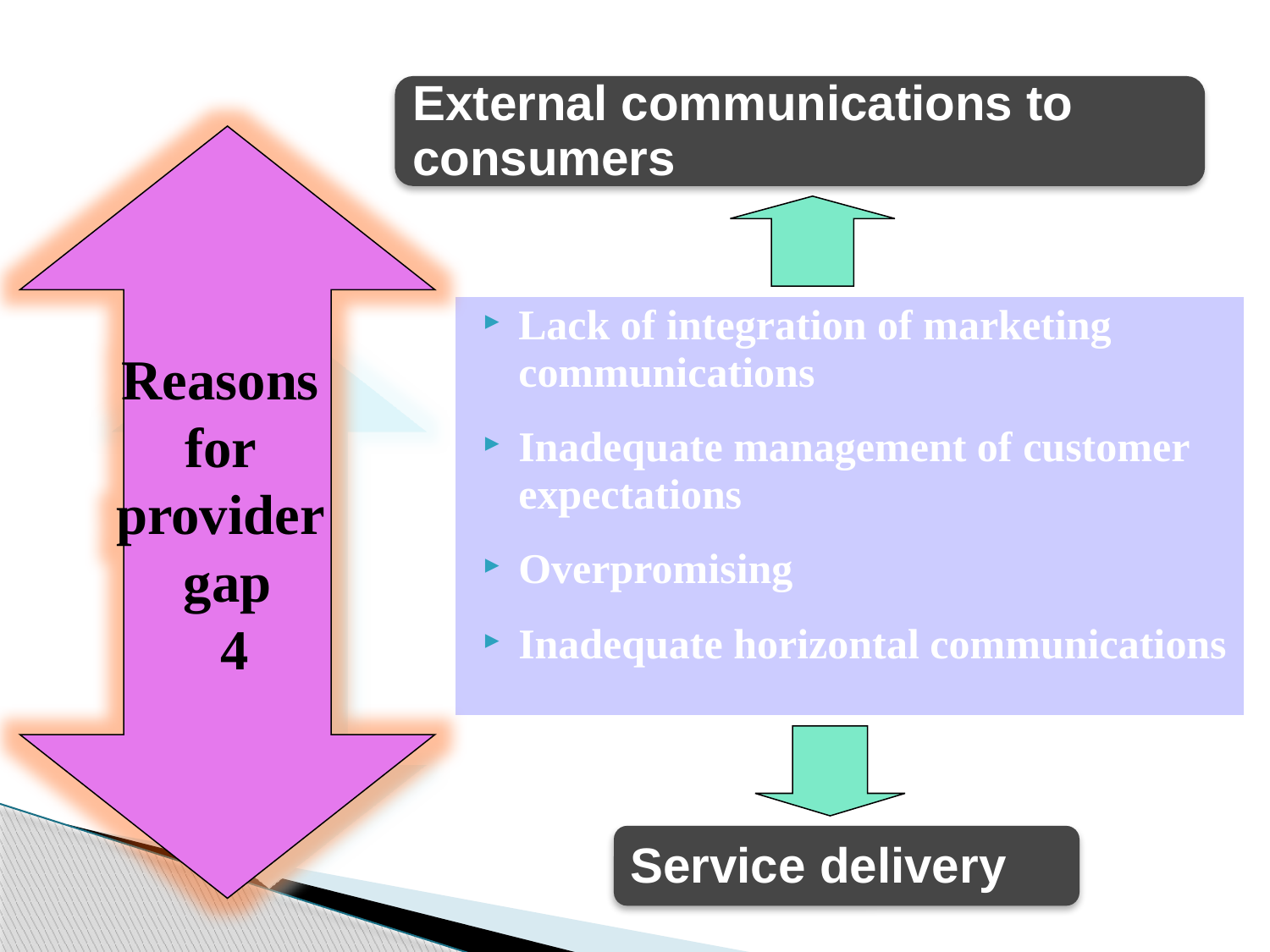

External communications to consumers
Reasons
for
provider
gap
 4

Lack of integration of marketing communications
Inadequate management of customer expectations
Overpromising
Inadequate horizontal communications

Service delivery